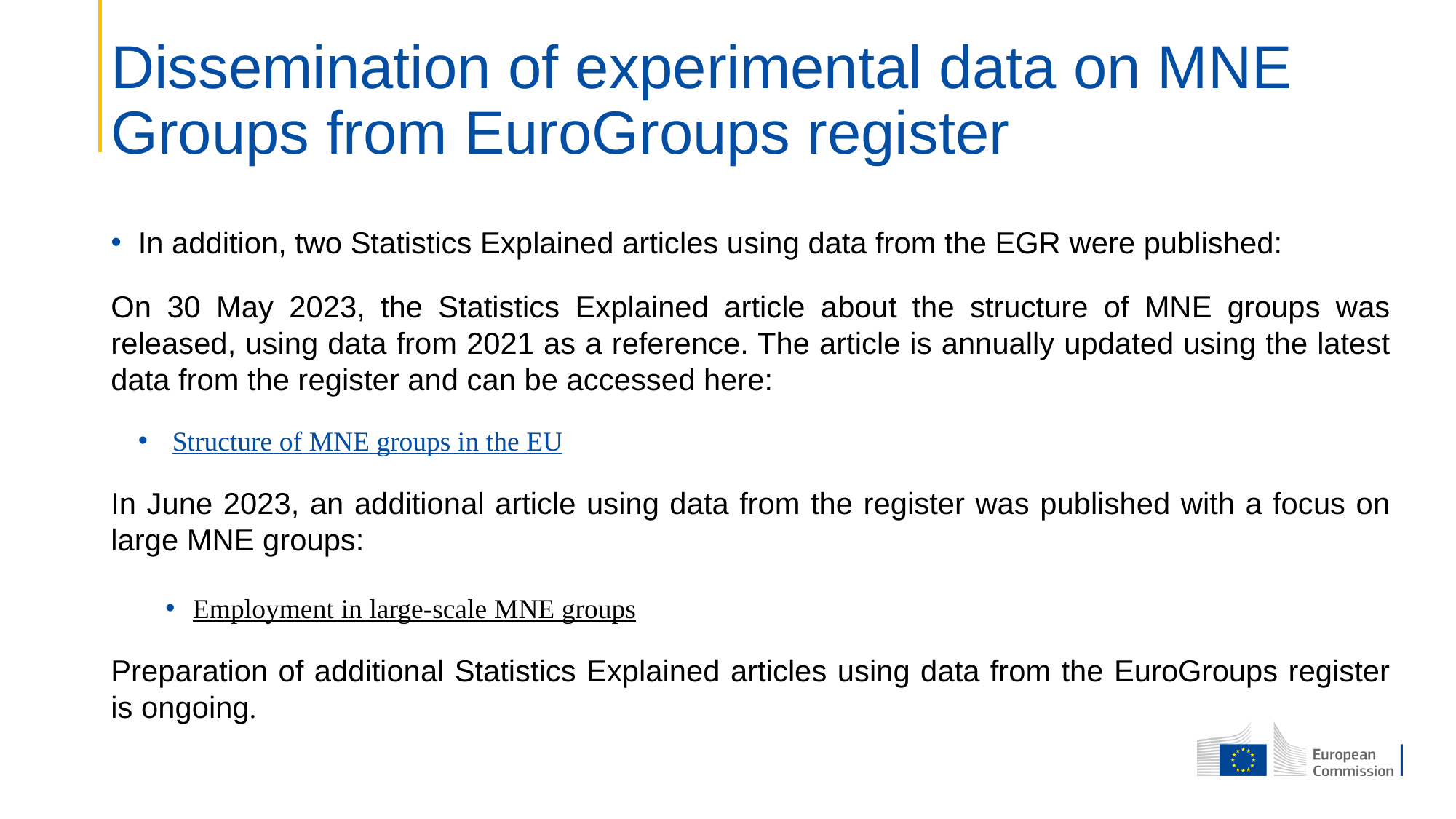

# Dissemination of experimental data on MNE Groups from EuroGroups register
In addition, two Statistics Explained articles using data from the EGR were published:
On 30 May 2023, the Statistics Explained article about the structure of MNE groups was released, using data from 2021 as a reference. The article is annually updated using the latest data from the register and can be accessed here:
Structure of MNE groups in the EU
In June 2023, an additional article using data from the register was published with a focus on large MNE groups:
Employment in large-scale MNE groups
Preparation of additional Statistics Explained articles using data from the EuroGroups register is ongoing.